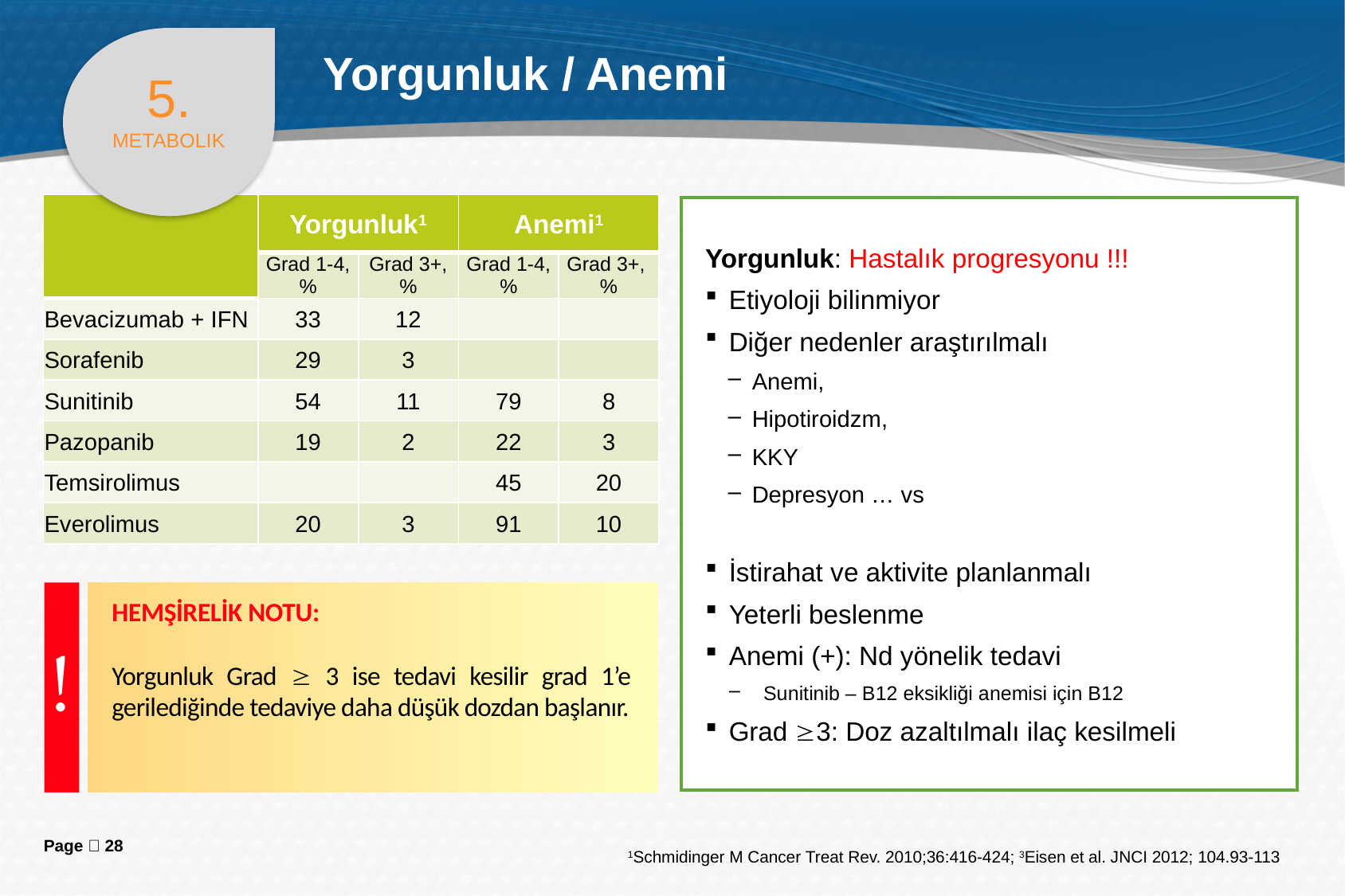

5.
METABOLIK

# Yorgunluk / Anemi
|  | Yorgunluk1 |  | Anemi1 |  |
| --- | --- | --- | --- | --- |
|  | Grad 1-4, % | Grad 3+, % | Grad 1-4, % | Grad 3+, % |
| Bevacizumab + IFN | 33 | 12 |  |  |
| Sorafenib | 29 | 3 |  |  |
| Sunitinib | 54 | 11 | 79 | 8 |
| Pazopanib | 19 | 2 | 22 | 3 |
| Temsirolimus |  |  | 45 | 20 |
| Everolimus | 20 | 3 | 91 | 10 |
Yorgunluk: Hastalık progresyonu !!!
Etiyoloji bilinmiyor
Diğer nedenler araştırılmalı
Anemi,
Hipotiroidzm,
KKY
Depresyon … vs

İstirahat ve aktivite planlanmalı
Yeterli beslenme
Anemi (+): Nd yönelik tedavi
Sunitinib – B12 eksikliği anemisi için B12
Grad ≥3: Doz azaltılmalı ilaç kesilmeli

!
HEMŞİRELİK NOTU:

Yorgunluk Grad ≥ 3 ise tedavi kesilir grad 1’e gerilediğinde tedaviye daha düşük dozdan başlanır.

1Schmidinger M Cancer Treat Rev. 2010;36:416-424; 3Eisen et al. JNCI 2012; 104.93-113